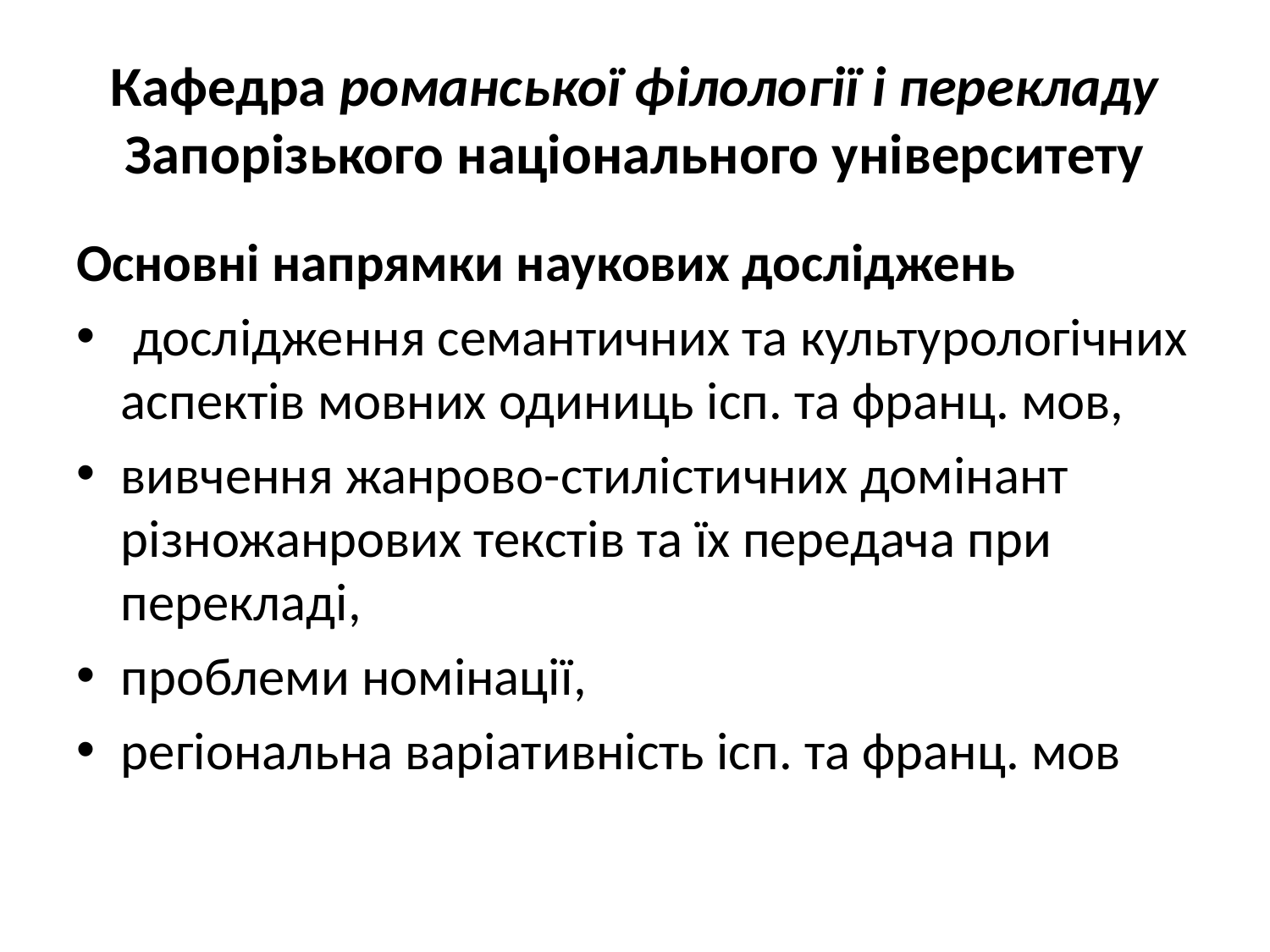

# Кафедра романської філології і перекладу Запорізького національного університету
Основні напрямки наукових досліджень
 дослідження семантичних та культурологічних аспектів мовних одиниць ісп. та франц. мов,
вивчення жанрово-стилістичних домінант різножанрових текстів та їх передача при перекладі,
проблеми номінації,
регіональна варіативність ісп. та франц. мов